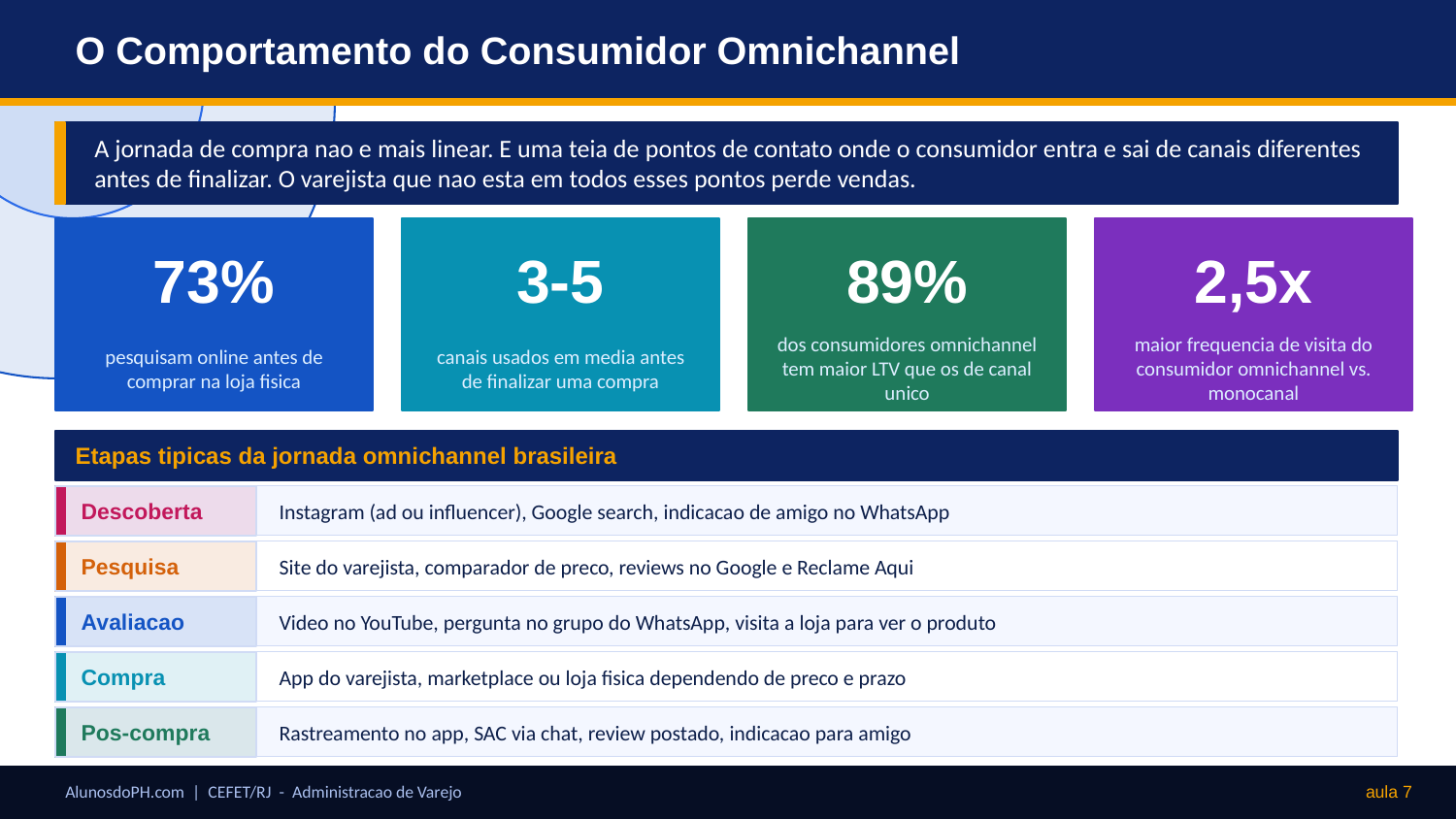

O Comportamento do Consumidor Omnichannel

A jornada de compra nao e mais linear. E uma teia de pontos de contato onde o consumidor entra e sai de canais diferentes antes de finalizar. O varejista que nao esta em todos esses pontos perde vendas.

73%
3-5
89%
2,5x
pesquisam online antes de comprar na loja fisica
canais usados em media antes de finalizar uma compra
dos consumidores omnichannel tem maior LTV que os de canal unico
maior frequencia de visita do consumidor omnichannel vs. monocanal

Etapas tipicas da jornada omnichannel brasileira

Descoberta
Instagram (ad ou influencer), Google search, indicacao de amigo no WhatsApp

Pesquisa
Site do varejista, comparador de preco, reviews no Google e Reclame Aqui

Avaliacao
Video no YouTube, pergunta no grupo do WhatsApp, visita a loja para ver o produto

Compra
App do varejista, marketplace ou loja fisica dependendo de preco e prazo

Pos-compra
Rastreamento no app, SAC via chat, review postado, indicacao para amigo

AlunosdoPH.com  |  CEFET/RJ  -  Administracao de Varejo
aula 7